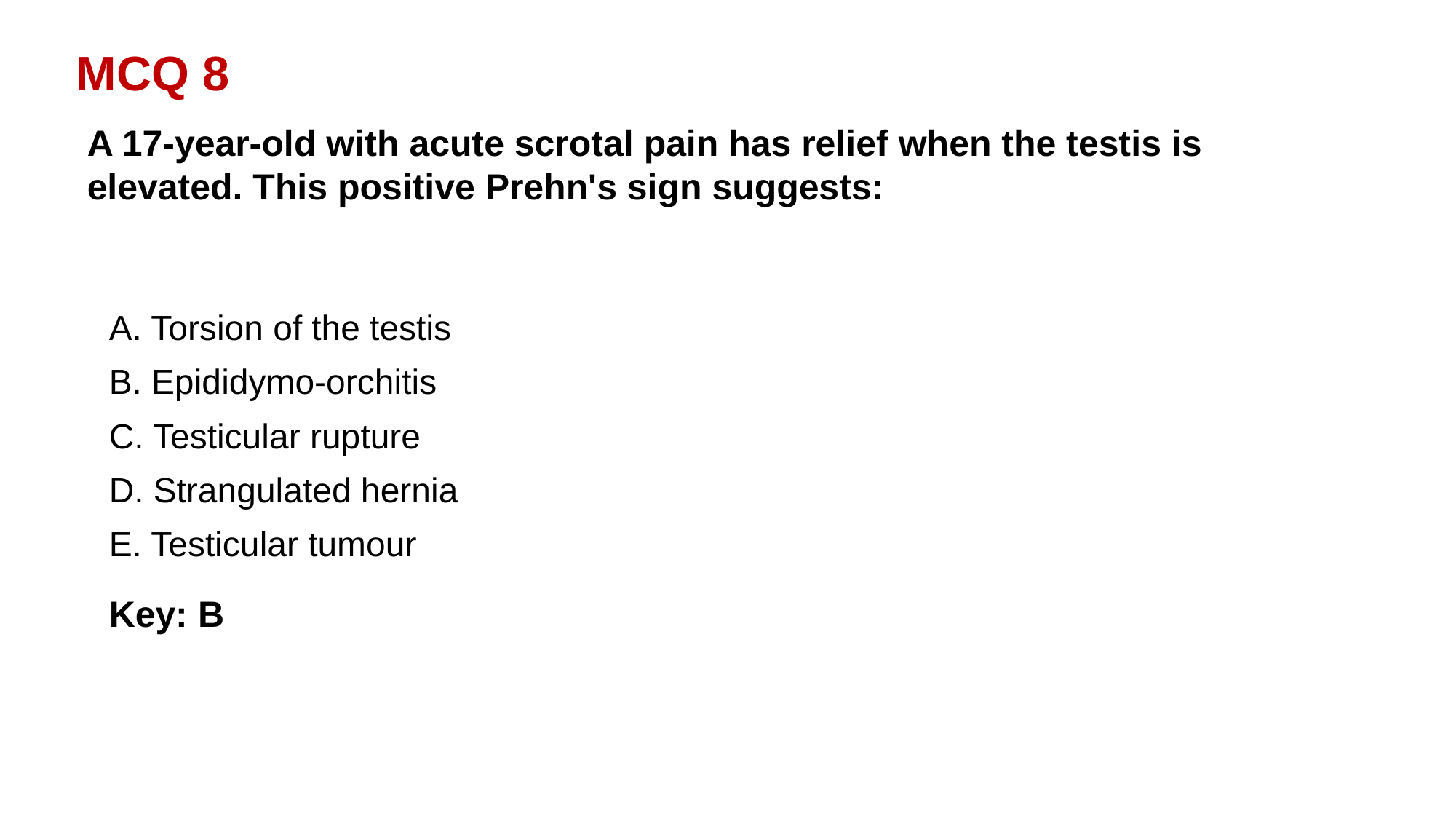

MCQ 8
A 17-year-old with acute scrotal pain has relief when the testis is elevated. This positive Prehn's sign suggests:
A. Torsion of the testis
B. Epididymo-orchitis
C. Testicular rupture
D. Strangulated hernia
E. Testicular tumour
Key: B